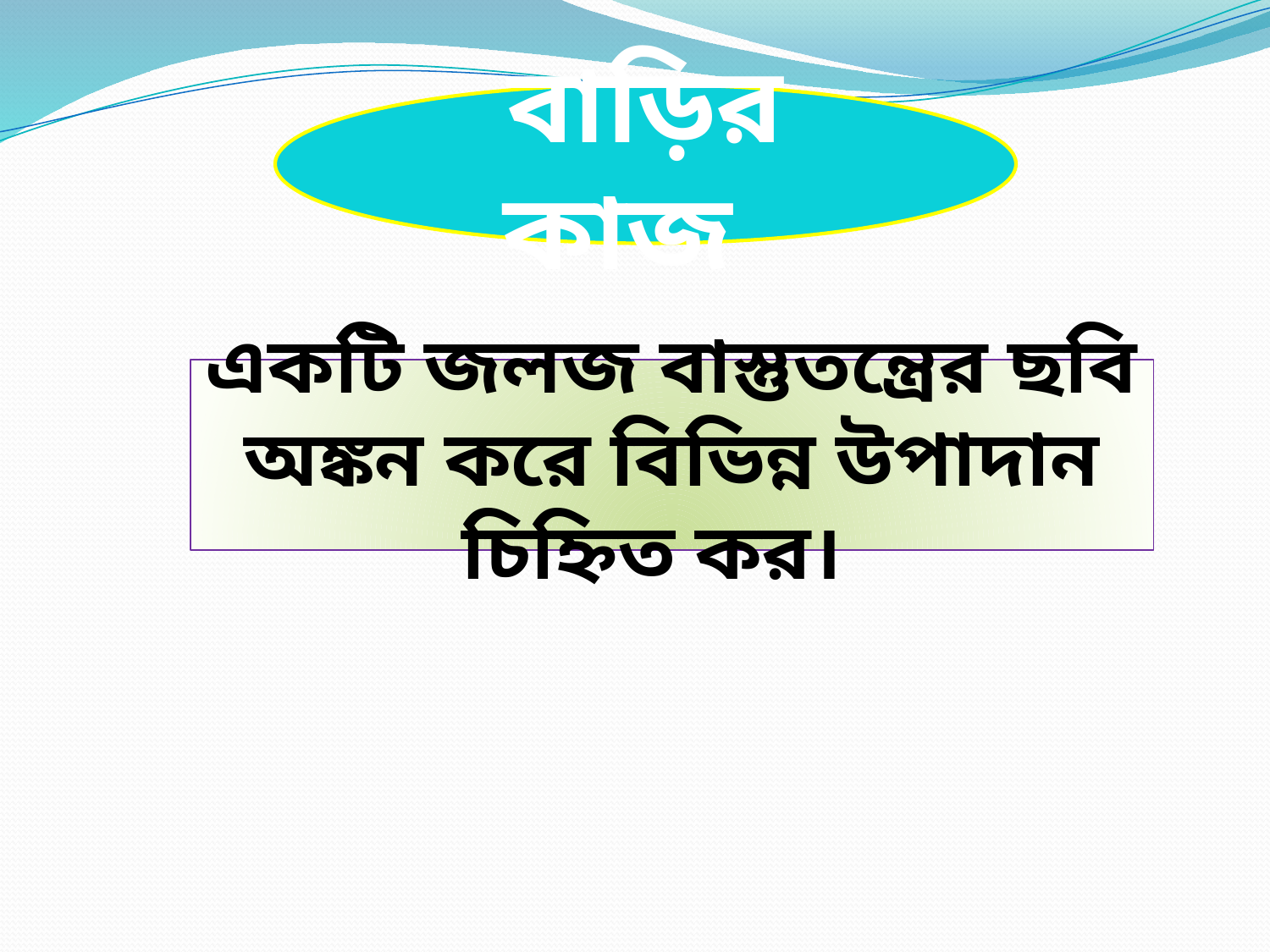

বাড়ির কাজ

একটি জলজ বাস্তুতন্ত্রের ছবি অঙ্কন করে বিভিন্ন উপাদান চিহ্নিত কর।